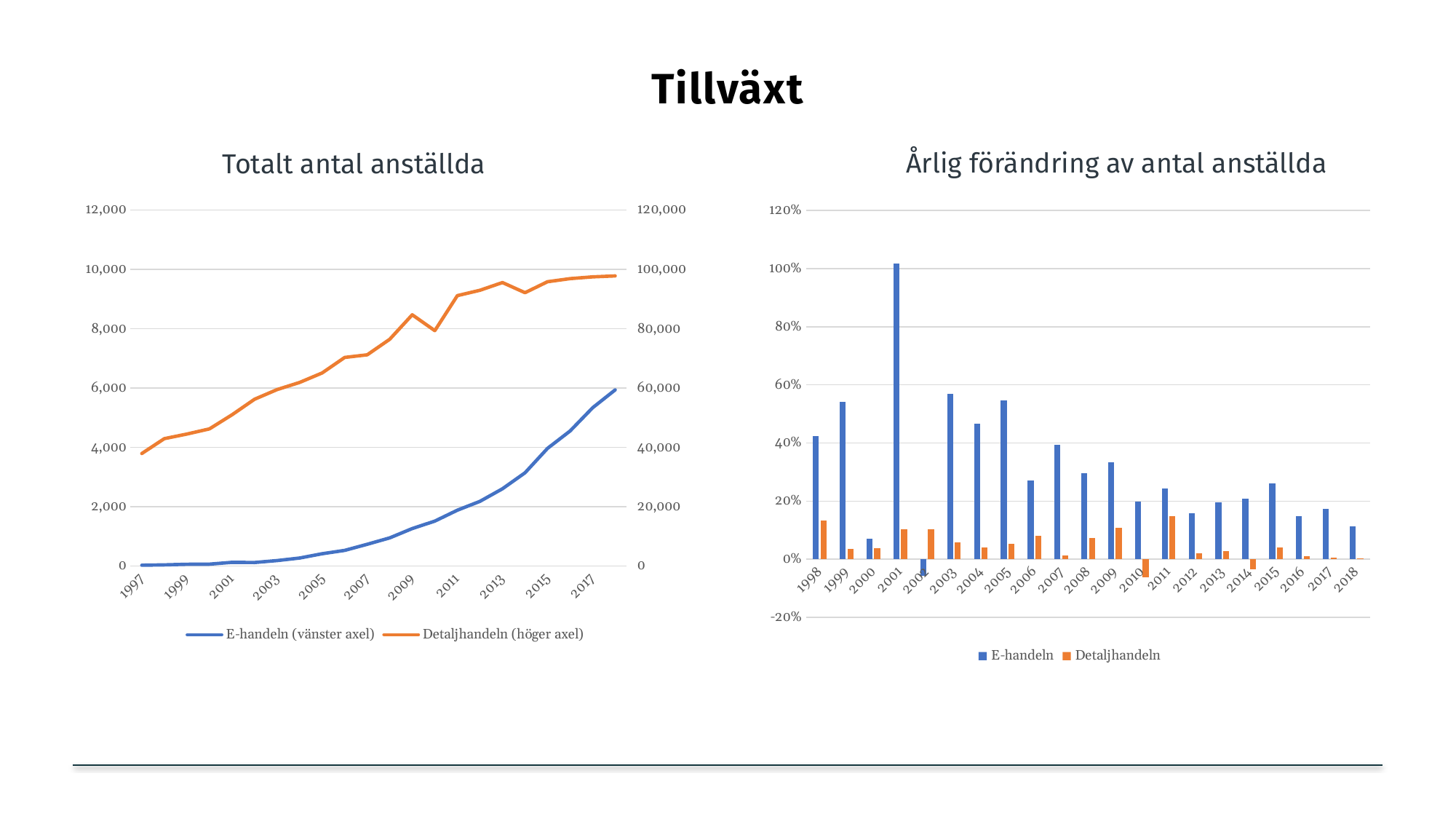

# Tillväxt
Årlig förändring av antal anställda
Totalt antal anställda

### Chart

| Category |  |  |
|---|---|---|
| 1998 | 0.42307692307692313 | 0.13214813251740876 |
| 1999 | 0.5405405405405406 | 0.03613531522296265 |
| 2000 | 0.07017543859649122 | 0.03903492006385889 |
| 2001 | 1.0163934426229506 | 0.10277218723625259 |
| 2002 | -0.05691056910569103 | 0.10296714941716711 |
| 2003 | 0.5689655172413792 | 0.05800195712125267 |
| 2004 | 0.46703296703296693 | 0.04049440847557384 |
| 2005 | 0.5468164794007491 | 0.05183197840738285 |
| 2006 | 0.27118644067796605 | 0.08048555623847564 |
| 2007 | 0.3923809523809523 | 0.012571461076822388 |
| 2008 | 0.2954856361149112 | 0.0736074829358726 |
| 2009 | 0.3326293558606124 | 0.10788430595345555 |
| 2010 | 0.198890649762282 | -0.06320699019955134 |
| 2011 | 0.2425644415069399 | 0.1488460617366425 |
| 2012 | 0.15797872340425534 | 0.019770478133982916 |
| 2013 | 0.1952227836472209 | 0.028037182080302925 |
| 2014 | 0.2075326671790929 | -0.03580174560981231 |
| 2015 | 0.261616804583068 | 0.040235311994616385 |
| 2016 | 0.14783047426841578 | 0.010820116861435691 |
| 2017 | 0.17274725274725267 | 0.006069552112472509 |
| 2018 | 0.11263118440779607 | 0.003385830811060364 |

### Chart

| Category | E-handeln (vänster axel) | Detaljhandeln (höger axel) |
|---|---|---|
| 1997 | 26.0 | 37912.0 |
| 1998 | 37.0 | 42922.0 |
| 1999 | 57.0 | 44473.0 |
| 2000 | 61.0 | 46209.0 |
| 2001 | 123.0 | 50958.0 |
| 2002 | 116.0 | 56205.0 |
| 2003 | 182.0 | 59465.0 |
| 2004 | 267.0 | 61873.0 |
| 2005 | 413.0 | 65080.0 |
| 2006 | 525.0 | 70318.0 |
| 2007 | 731.0 | 71202.0 |
| 2008 | 947.0 | 76443.0 |
| 2009 | 1262.0 | 84690.0 |
| 2010 | 1513.0 | 79337.0 |
| 2011 | 1880.0 | 91146.0 |
| 2012 | 2177.0 | 92948.0 |
| 2013 | 2602.0 | 95554.0 |
| 2014 | 3142.0 | 92133.0 |
| 2015 | 3964.0 | 95840.0 |
| 2016 | 4550.0 | 96877.0 |
| 2017 | 5336.0 | 97465.0 |
| 2018 | 5937.0 | 97795.0 |